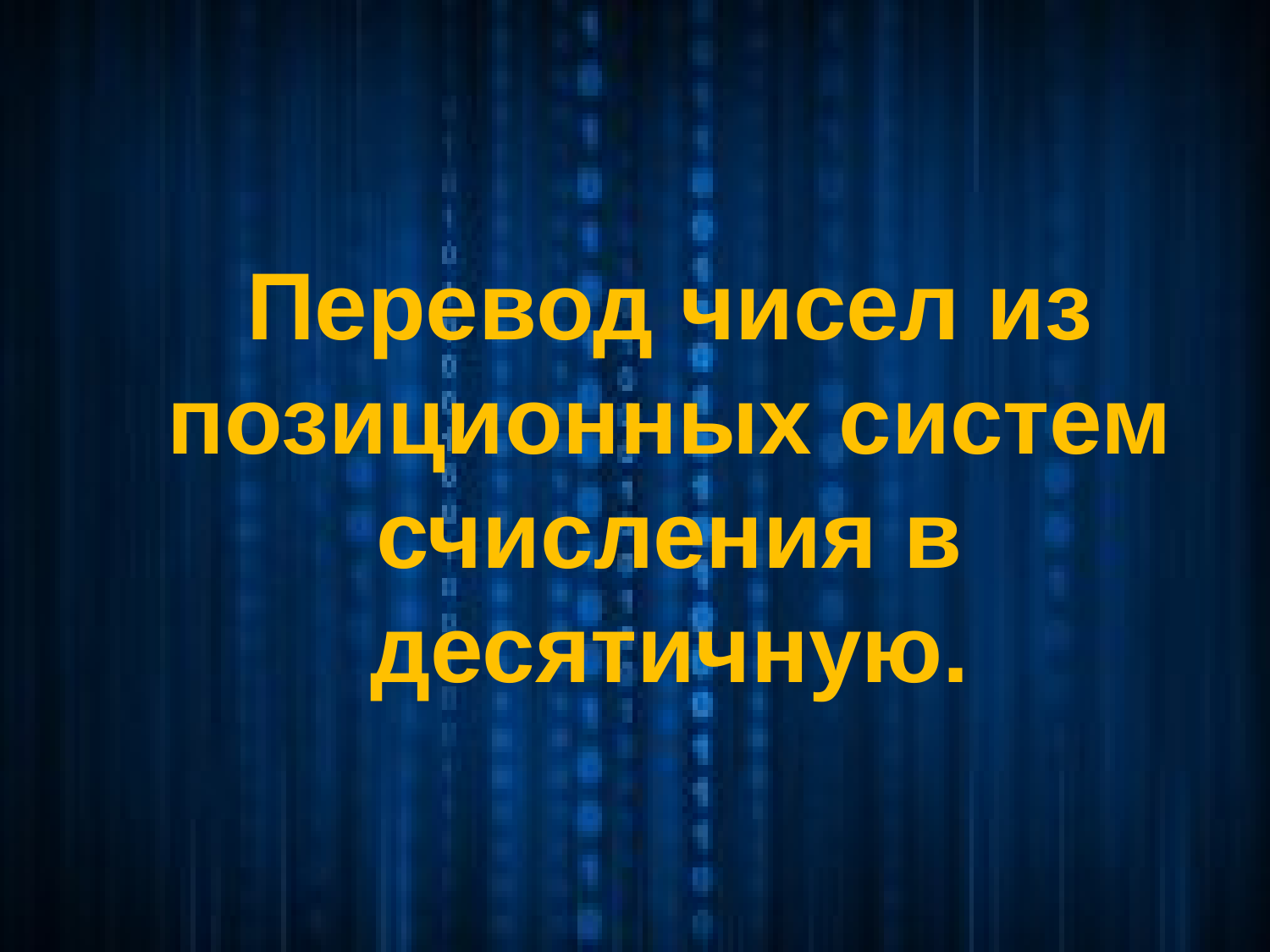

Перевод чисел из позиционных систем счисления в десятичную.